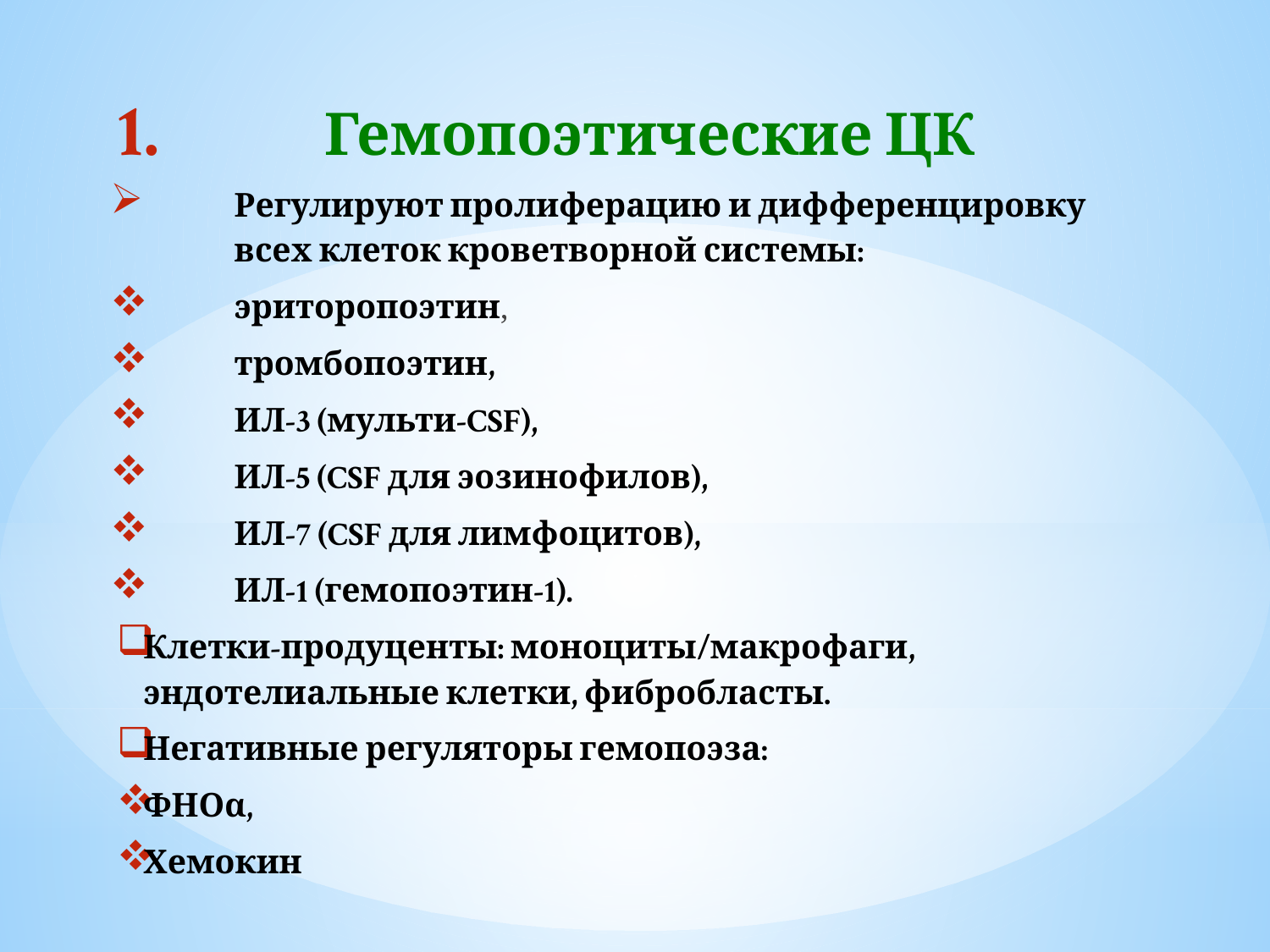

Гемопоэтические ЦК
Регулируют пролиферацию и дифференцировку всех клеток кроветворной системы:
эриторопоэтин,
тромбопоэтин,
ИЛ-3 (мульти-CSF),
ИЛ-5 (CSF для эозинофилов),
ИЛ-7 (CSF для лимфоцитов),
ИЛ-1 (гемопоэтин-1).
Клетки-продуценты: моноциты/макрофаги, эндотелиальные клетки, фибробласты.
Негативные регуляторы гемопоэза:
ФНОα,
Хемокин